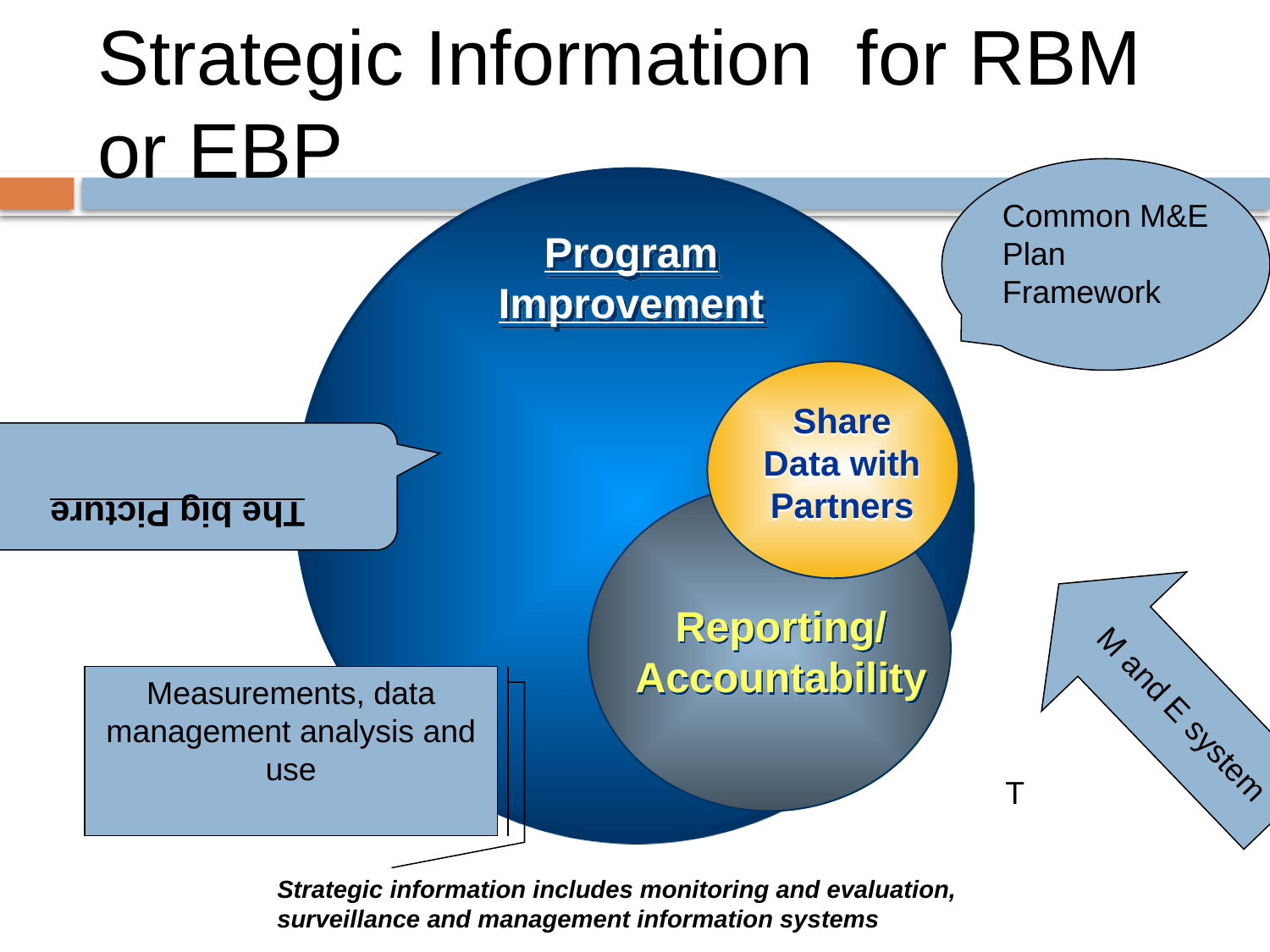

# Strategic Information  for RBM or EBP
Common M&E Plan
Framework

Program
Improvement
The big Picture

Share
Data with
Partners

Reporting/
Accountability
M and E system
Measurements, data management analysis and use
T
Strategic information includes monitoring and evaluation, surveillance and management information systems